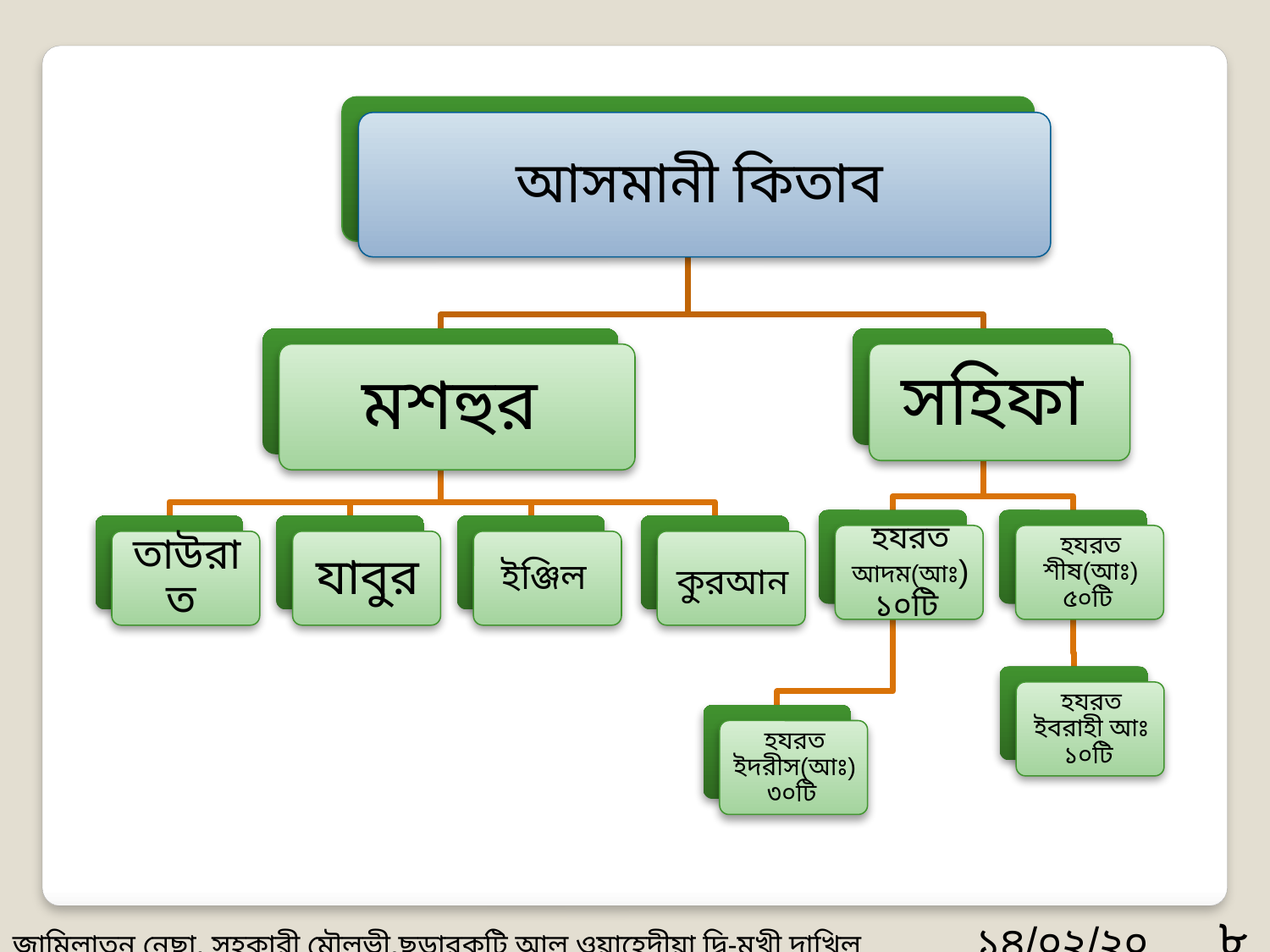

আসমানী কিতাব
মশহুর
তাউরাত
যাবুর
ইঞ্জিল
কুরআন
সহিফা
হযরত আদম(আঃ) ১০টি
হযরত ইদরীস(আঃ) ৩০টি
হযরত শীষ(আঃ) ৫০টি
হযরত ইবরাহী আঃ ১০টি
৮
১৪/০২/২০২১
জামিলাতুন নেছা, সহকারী মৌলভী,ছড়ারকুটি আল ওয়াহেদীয়া দ্বি-মুখী দাখিল মাদ্রাসা, সুন্দরগঞ্জ, গাইবান্ধা।